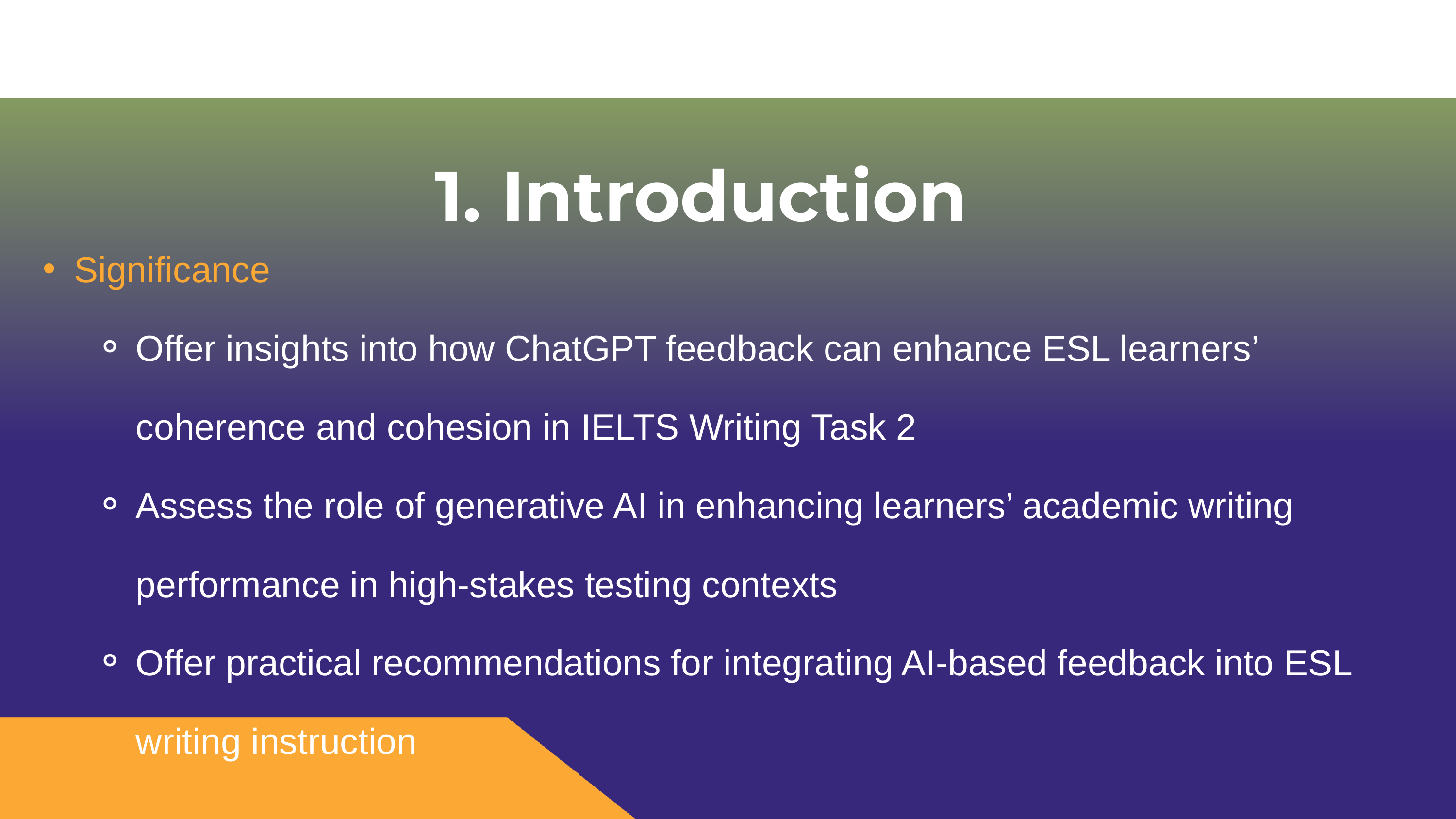

1. Introduction
Significance
Offer insights into how ChatGPT feedback can enhance ESL learners’ coherence and cohesion in IELTS Writing Task 2
Assess the role of generative AI in enhancing learners’ academic writing performance in high-stakes testing contexts
Offer practical recommendations for integrating AI-based feedback into ESL writing instruction